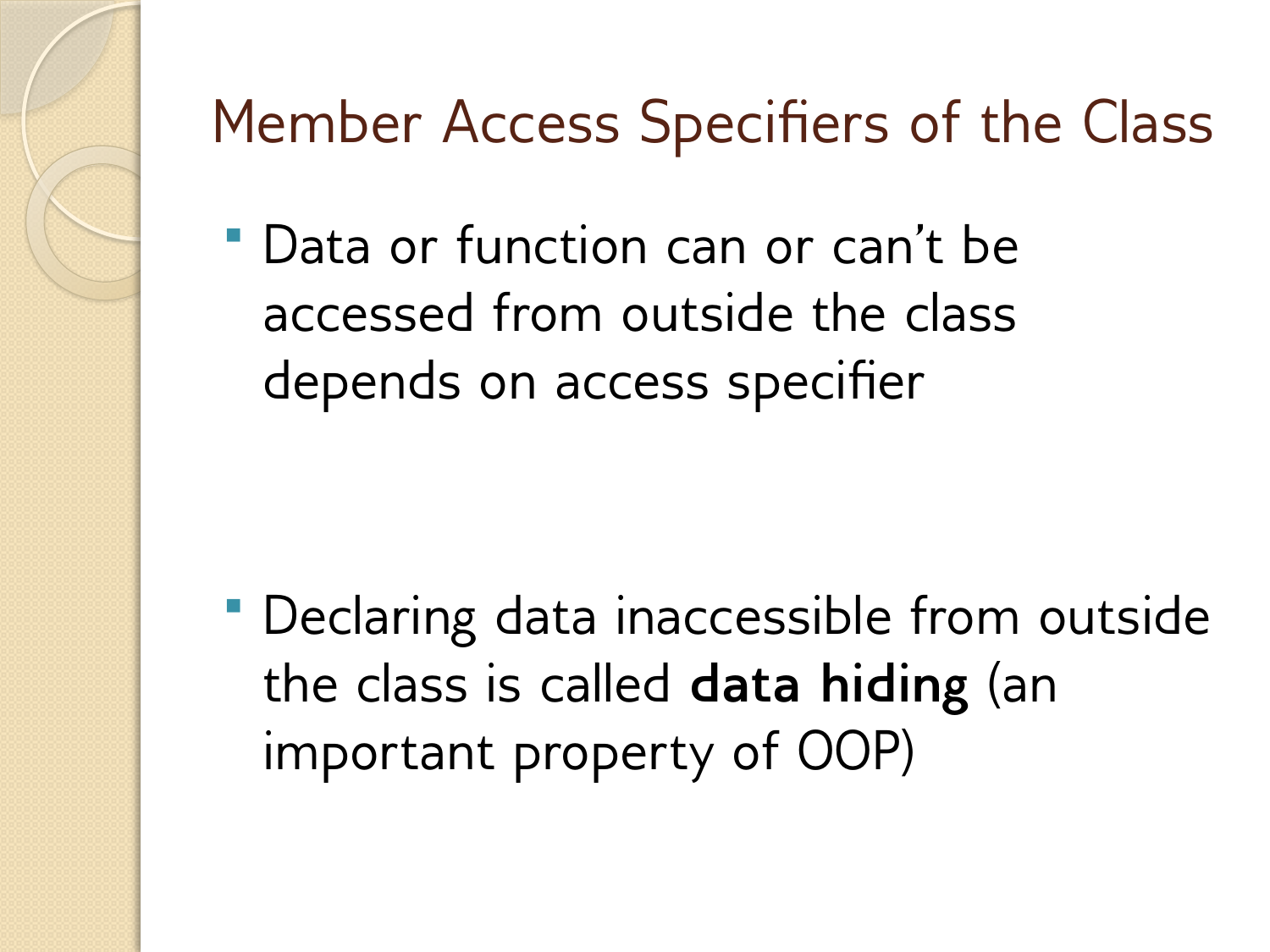

# Member Access Specifiers of the Class
Data or function can or can’t be accessed from outside the class depends on access specifier

Declaring data inaccessible from outside the class is called data hiding (an important property of OOP)